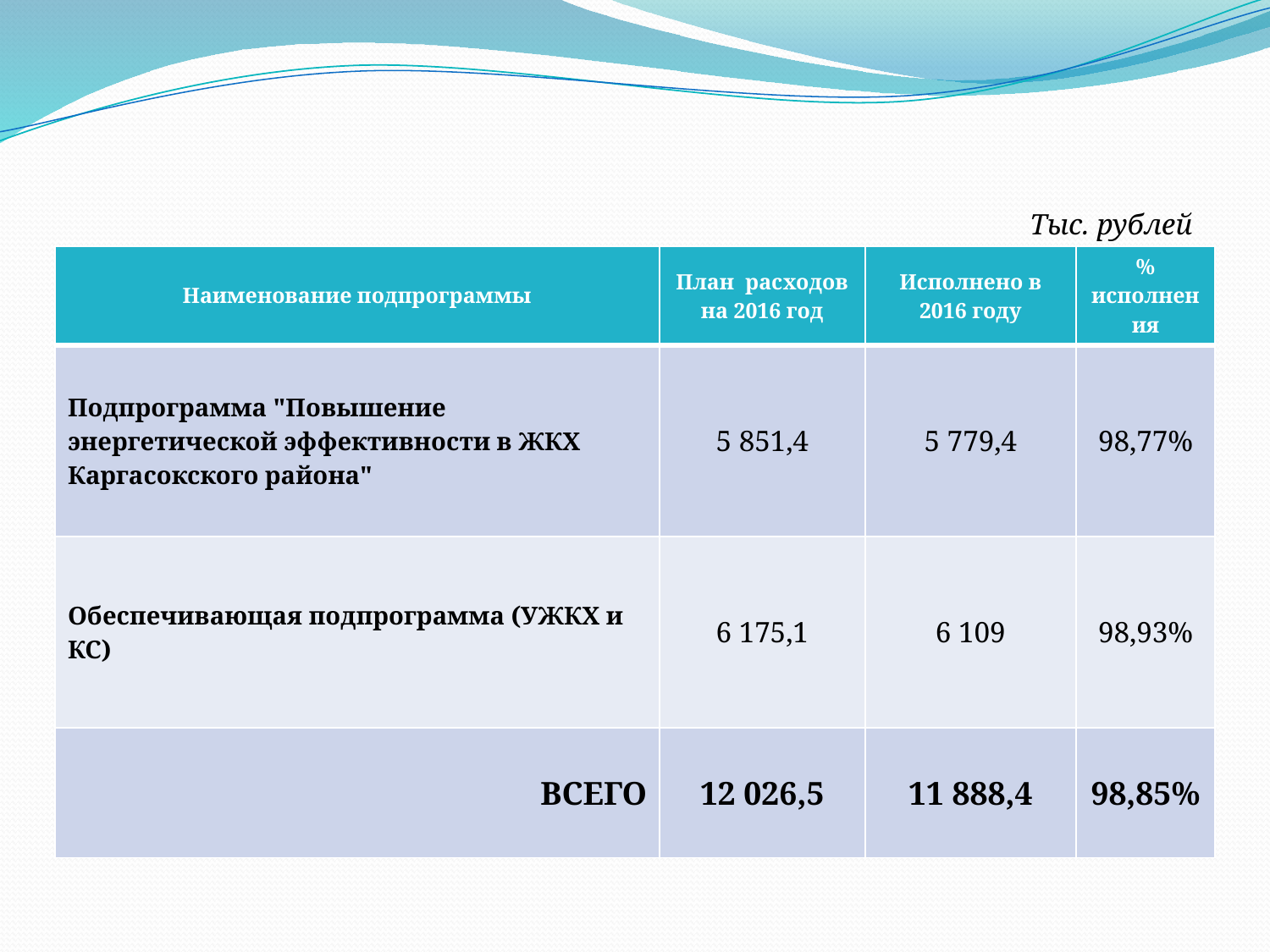

Тыс. рублей
| Наименование подпрограммы | План расходов на 2016 год | Исполнено в 2016 году | % исполнения |
| --- | --- | --- | --- |
| Подпрограмма "Повышение энергетической эффективности в ЖКХ Каргасокского района" | 5 851,4 | 5 779,4 | 98,77% |
| Обеспечивающая подпрограмма (УЖКХ и КС) | 6 175,1 | 6 109 | 98,93% |
| ВСЕГО | 12 026,5 | 11 888,4 | 98,85% |